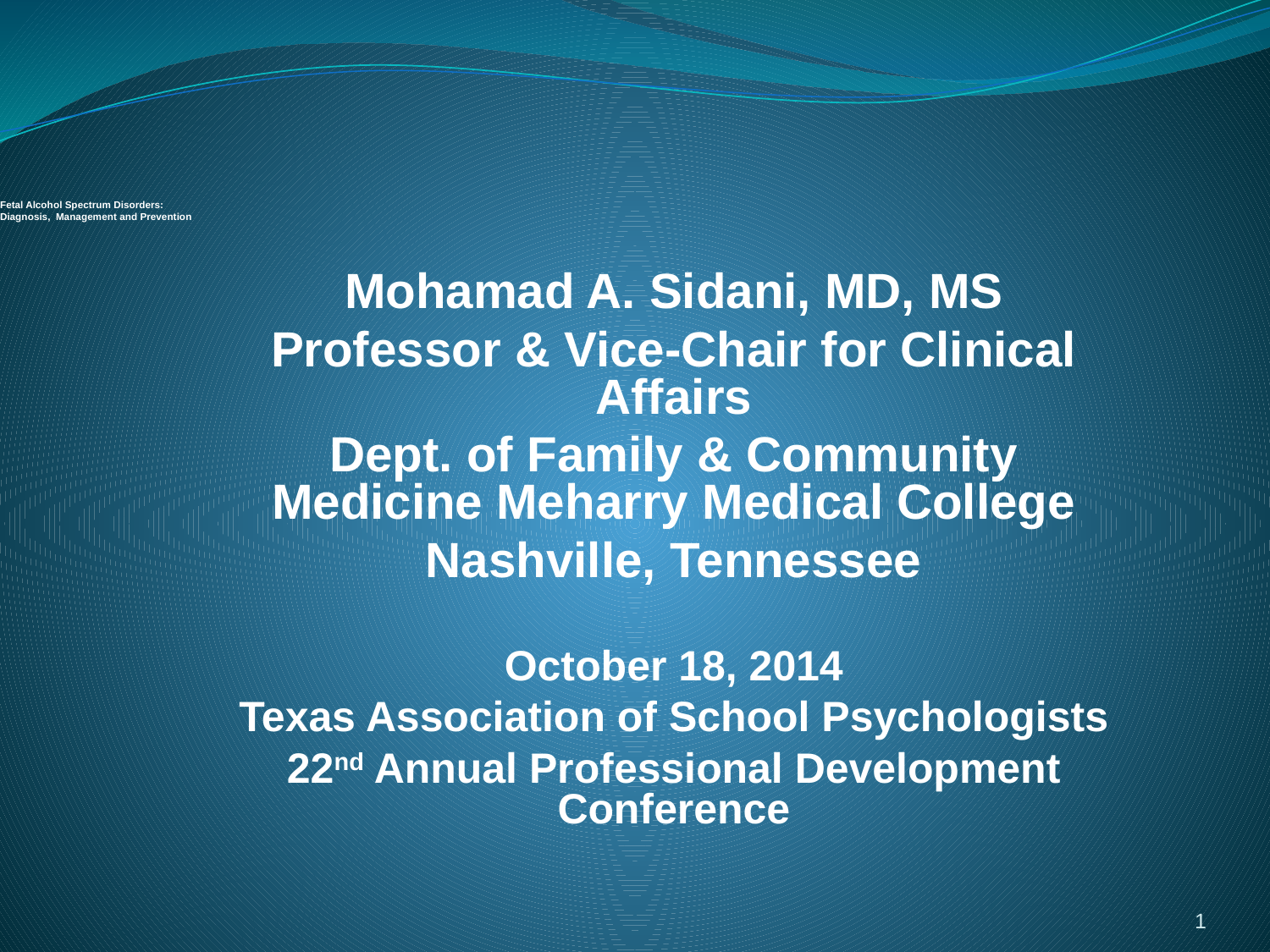

# Fetal Alcohol Spectrum Disorders: Diagnosis,  Management and Prevention
Mohamad A. Sidani, MD, MS
Professor & Vice-Chair for Clinical Affairs
Dept. of Family & Community Medicine Meharry Medical College
Nashville, Tennessee

October 18, 2014
Texas Association of School Psychologists
22nd Annual Professional Development Conference
1